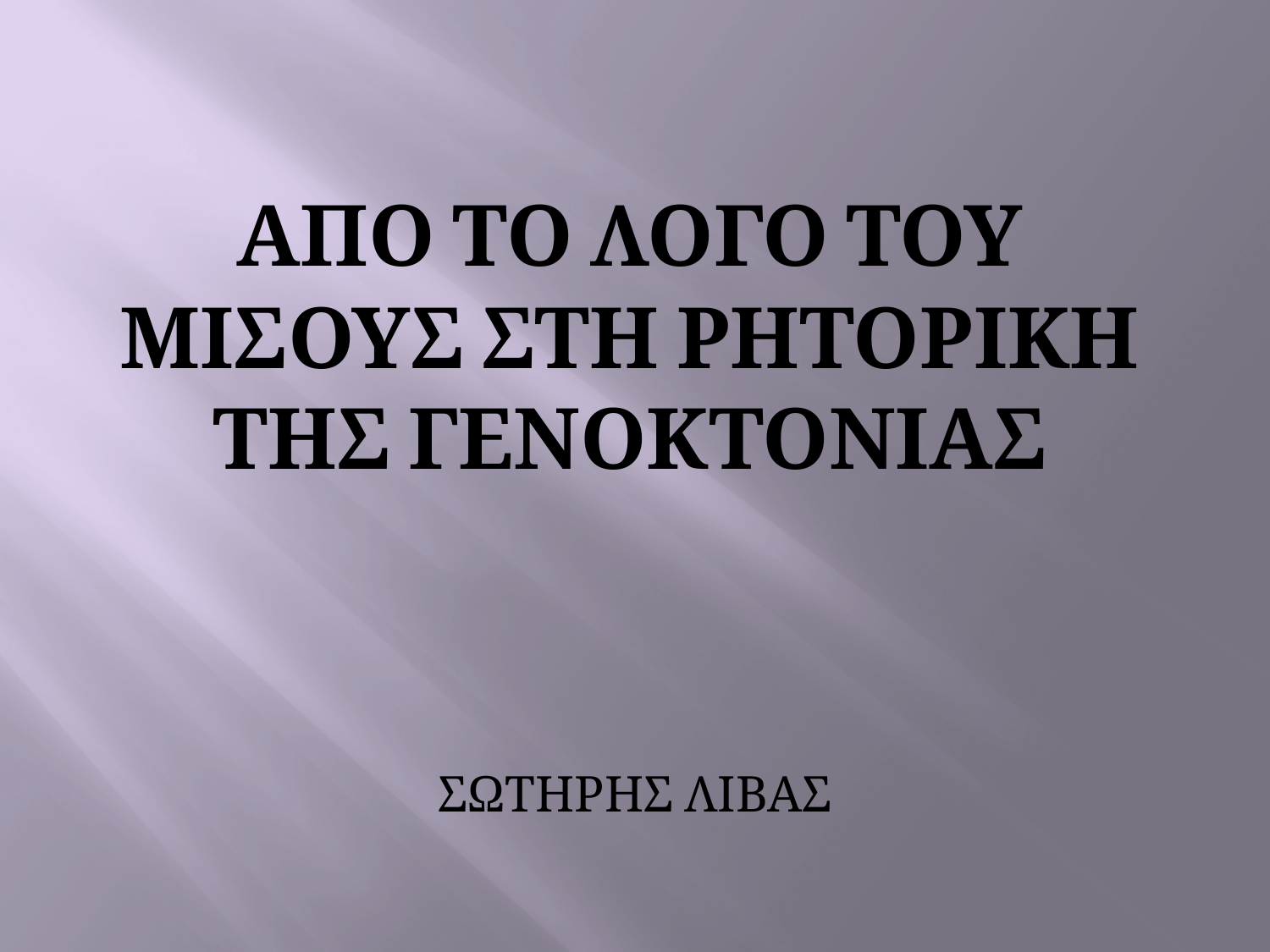

# ΑΠΟ ΤΟ ΛΟΓΟ ΤΟΥ ΜΙΣΟΥΣ ΣΤΗ ΡΗΤΟΡΙΚΗ ΤΗΣ ΓΕΝΟΚΤΟΝΙΑΣ

ΣΩΤΗΡΗΣ ΛΙΒΑΣ